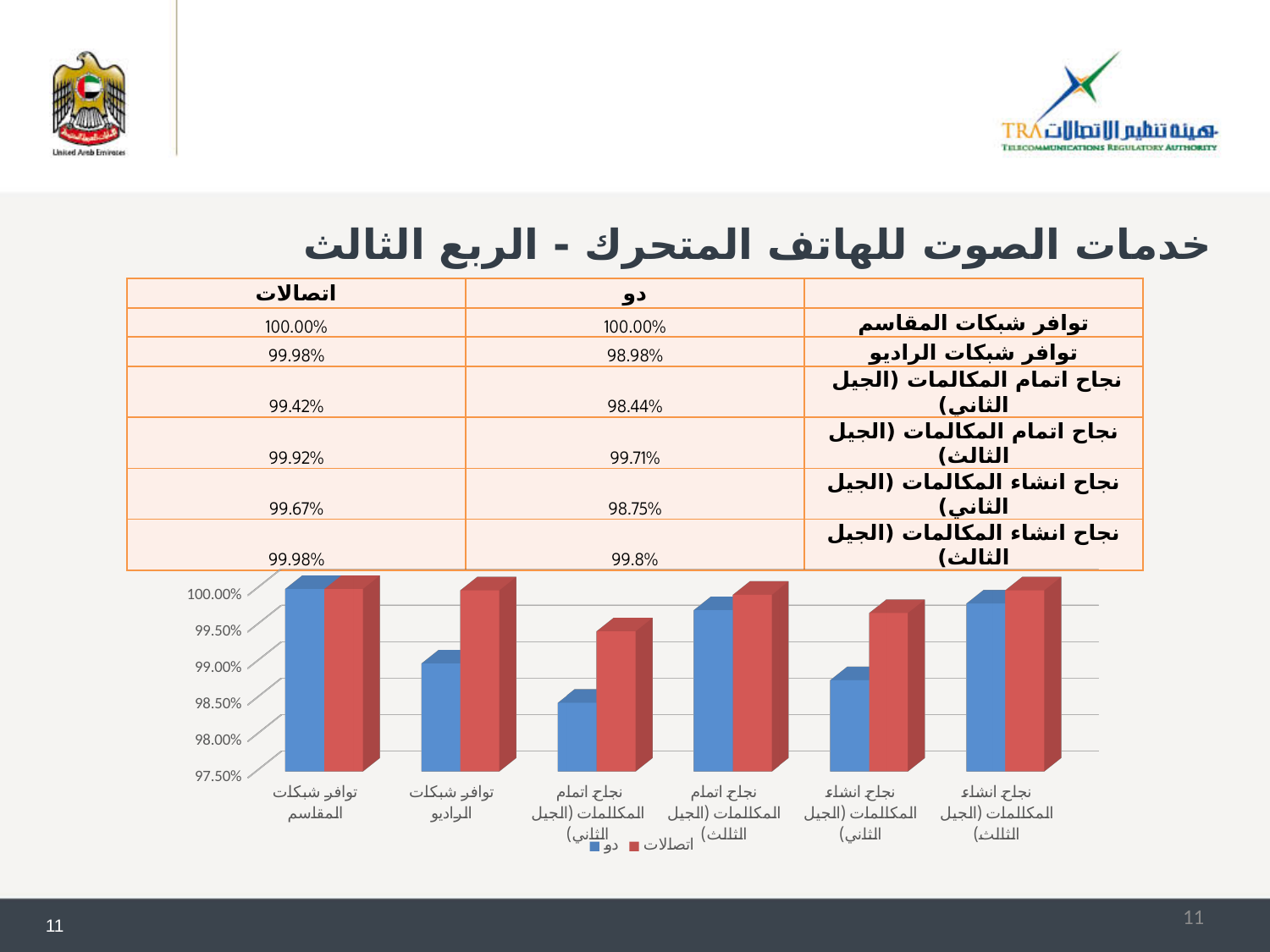

# خدمات الصوت للهاتف المتحرك - الربع الثالث
| اتصالات | دو |  |
| --- | --- | --- |
| 100.00% | 100.00% | توافر شبكات المقاسم |
| 99.98% | 98.98% | توافر شبكات الراديو |
| 99.42% | 98.44% | نجاح اتمام المكالمات (الجيل الثاني) |
| 99.92% | 99.71% | نجاح اتمام المكالمات (الجيل الثالث) |
| 99.67% | 98.75% | نجاح انشاء المكالمات (الجيل الثاني) |
| 99.98% | 99.8% | نجاح انشاء المكالمات (الجيل الثالث) |

[unsupported chart]

11
11